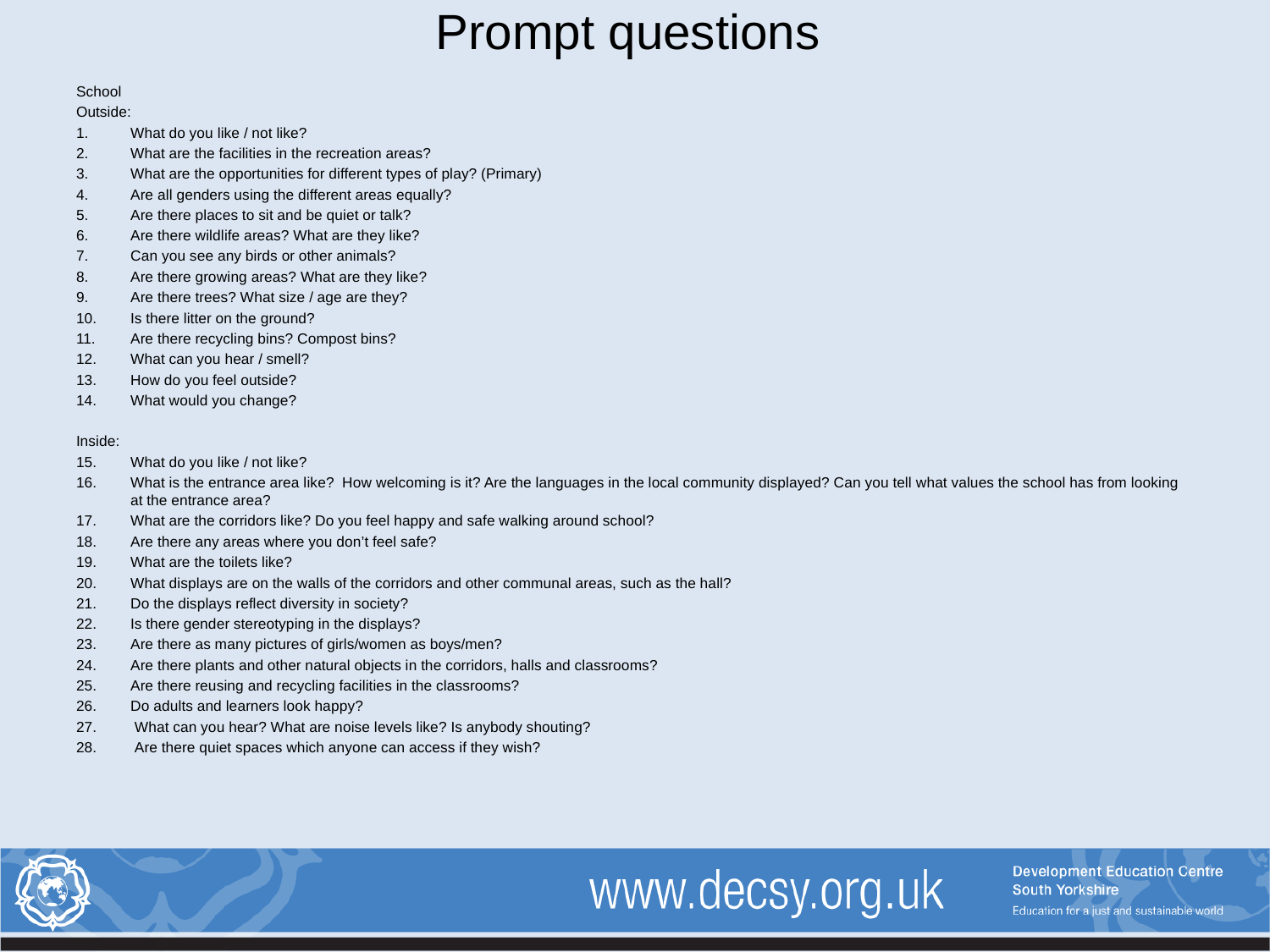

# Prompt questions
School
Outside:
What do you like / not like?
What are the facilities in the recreation areas?
What are the opportunities for different types of play? (Primary)
Are all genders using the different areas equally?
Are there places to sit and be quiet or talk?
Are there wildlife areas? What are they like?
Can you see any birds or other animals?
Are there growing areas? What are they like?
Are there trees? What size / age are they?
Is there litter on the ground?
Are there recycling bins? Compost bins?
What can you hear / smell?
How do you feel outside?
What would you change?

Inside:
What do you like / not like?
What is the entrance area like?  How welcoming is it? Are the languages in the local community displayed? Can you tell what values the school has from looking at the entrance area?
What are the corridors like? Do you feel happy and safe walking around school?
Are there any areas where you don’t feel safe?
What are the toilets like?
What displays are on the walls of the corridors and other communal areas, such as the hall?
Do the displays reflect diversity in society?
Is there gender stereotyping in the displays?
Are there as many pictures of girls/women as boys/men?
Are there plants and other natural objects in the corridors, halls and classrooms?
Are there reusing and recycling facilities in the classrooms?
Do adults and learners look happy?
 What can you hear? What are noise levels like? Is anybody shouting?
 Are there quiet spaces which anyone can access if they wish?